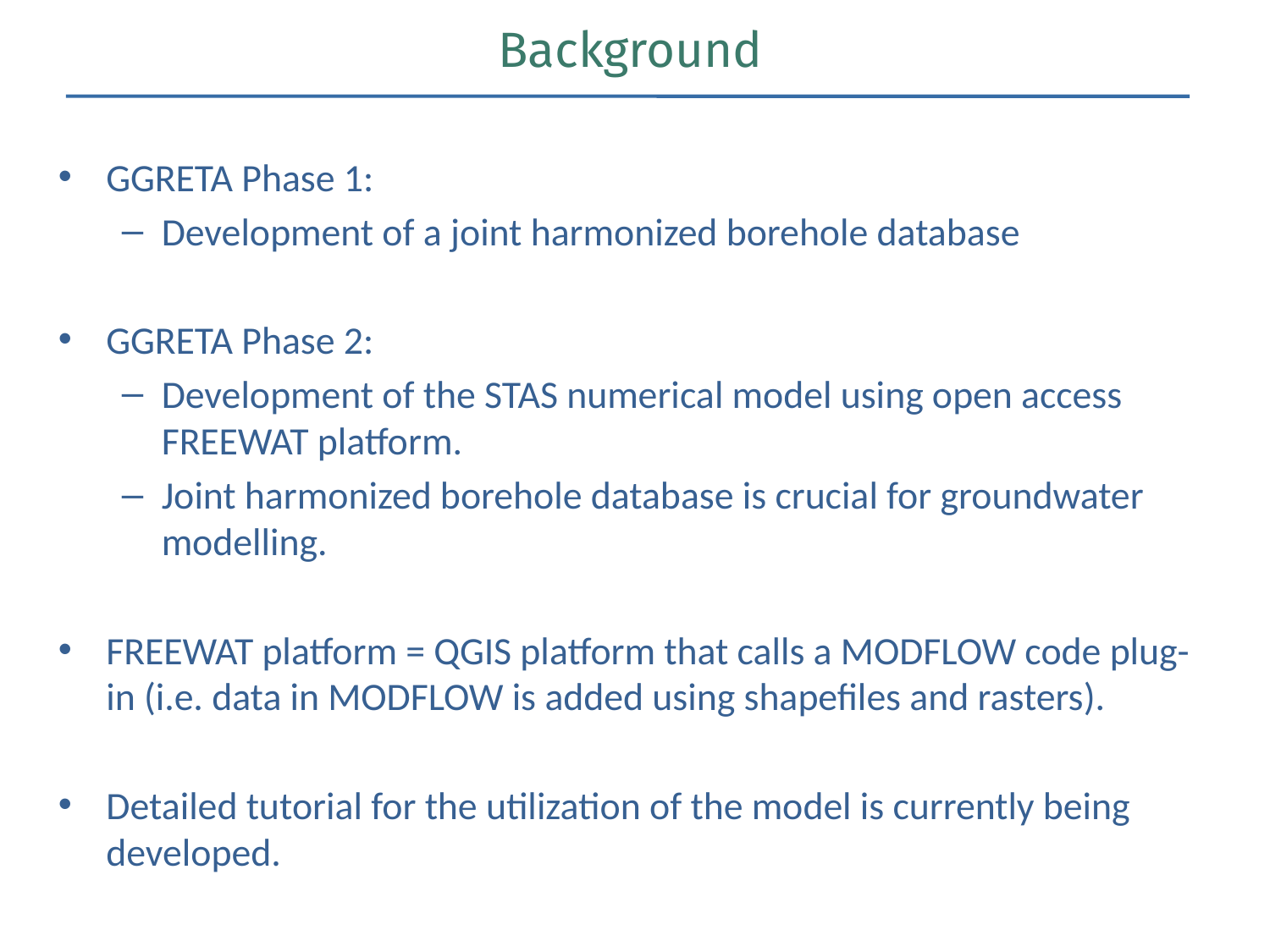

Background

GGRETA Phase 1:
Development of a joint harmonized borehole database

GGRETA Phase 2:
Development of the STAS numerical model using open access FREEWAT platform.
Joint harmonized borehole database is crucial for groundwater modelling.

FREEWAT platform = QGIS platform that calls a MODFLOW code plug-in (i.e. data in MODFLOW is added using shapefiles and rasters).

Detailed tutorial for the utilization of the model is currently being developed.